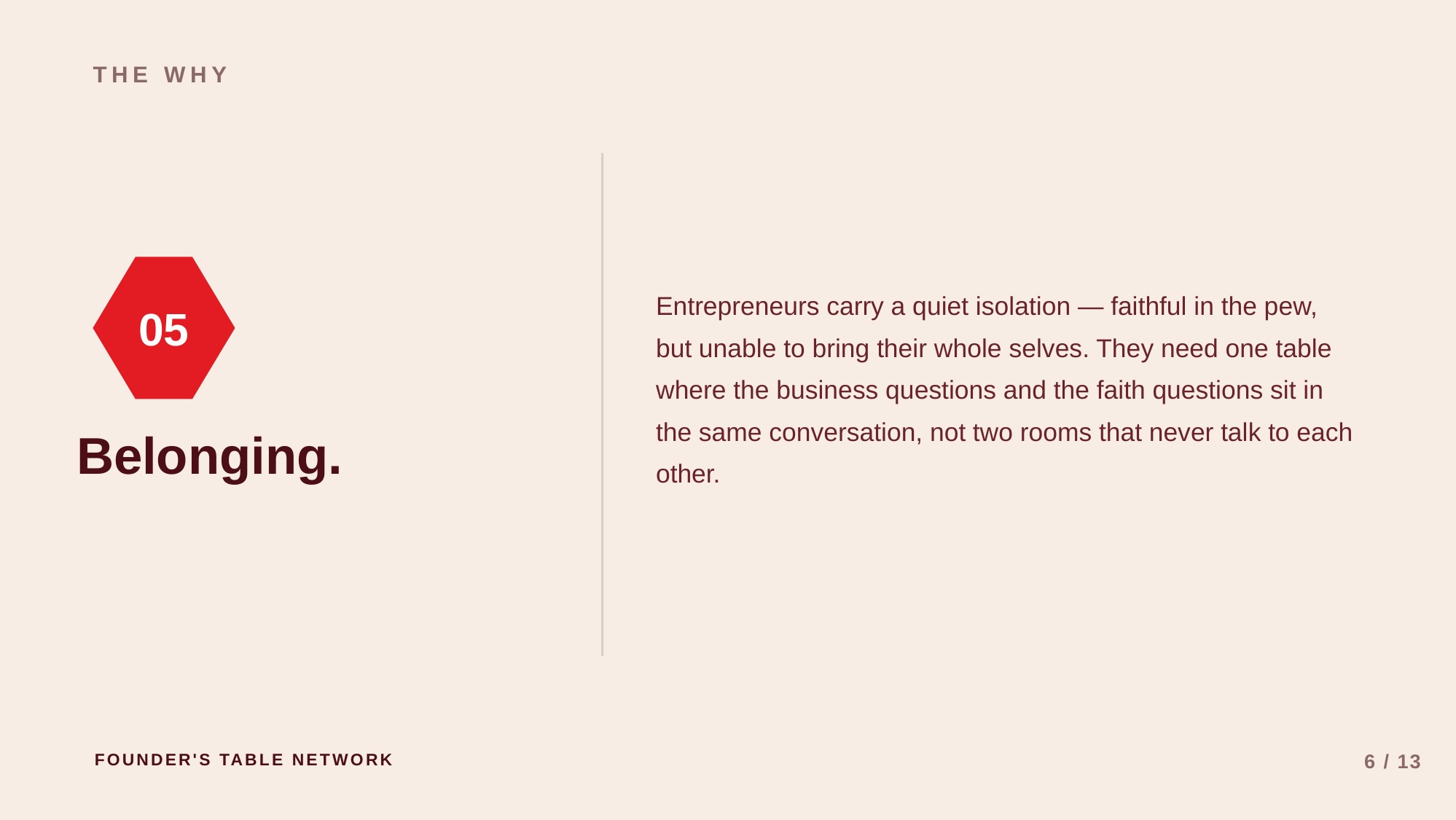

THE WHY

05
Entrepreneurs carry a quiet isolation — faithful in the pew, but unable to bring their whole selves. They need one table where the business questions and the faith questions sit in the same conversation, not two rooms that never talk to each other.
Belonging.
FOUNDER'S TABLE NETWORK
6 / 13